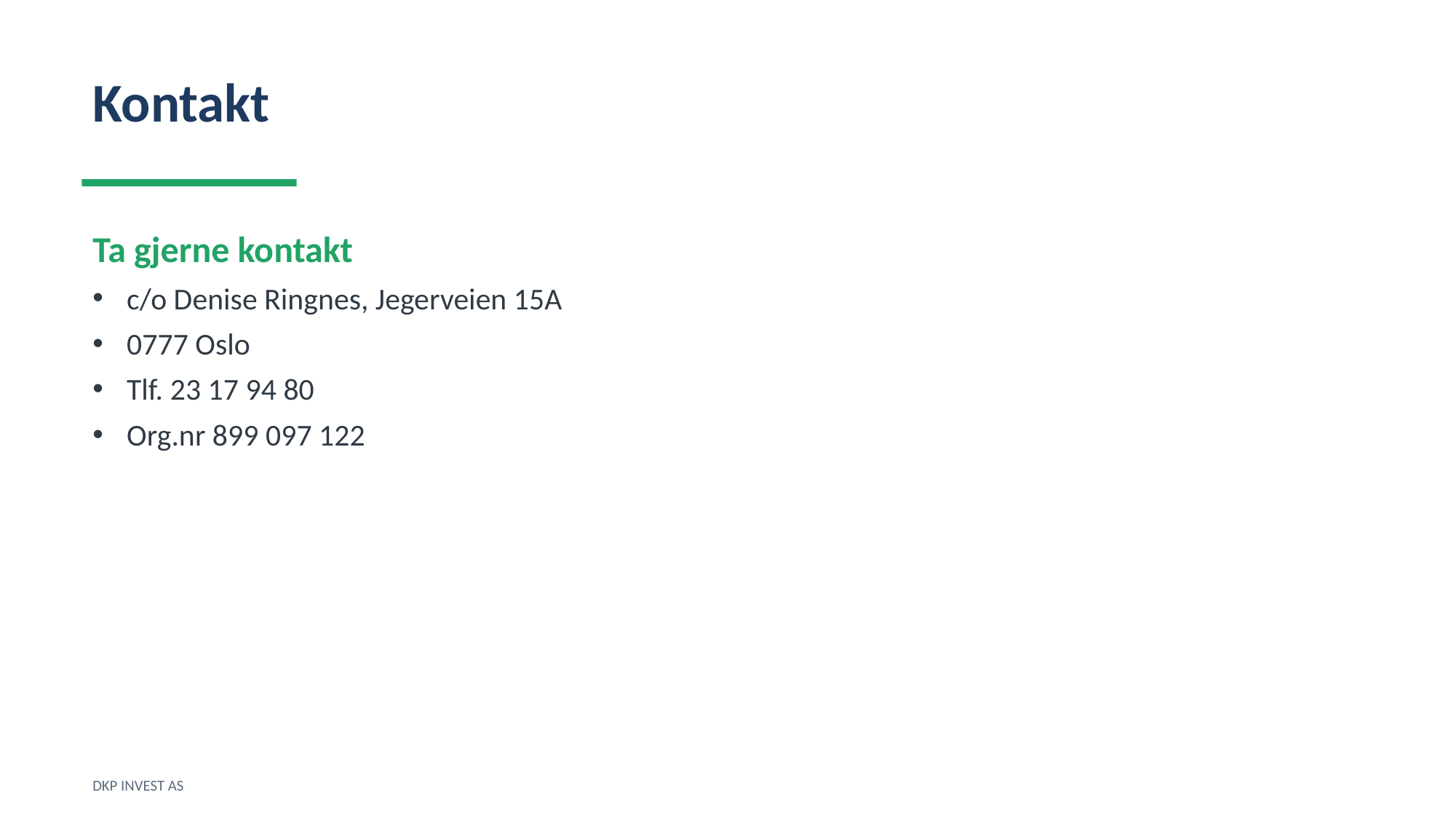

Kontakt

Ta gjerne kontakt
c/o Denise Ringnes, Jegerveien 15A
0777 Oslo
Tlf. 23 17 94 80
Org.nr 899 097 122
DKP INVEST AS